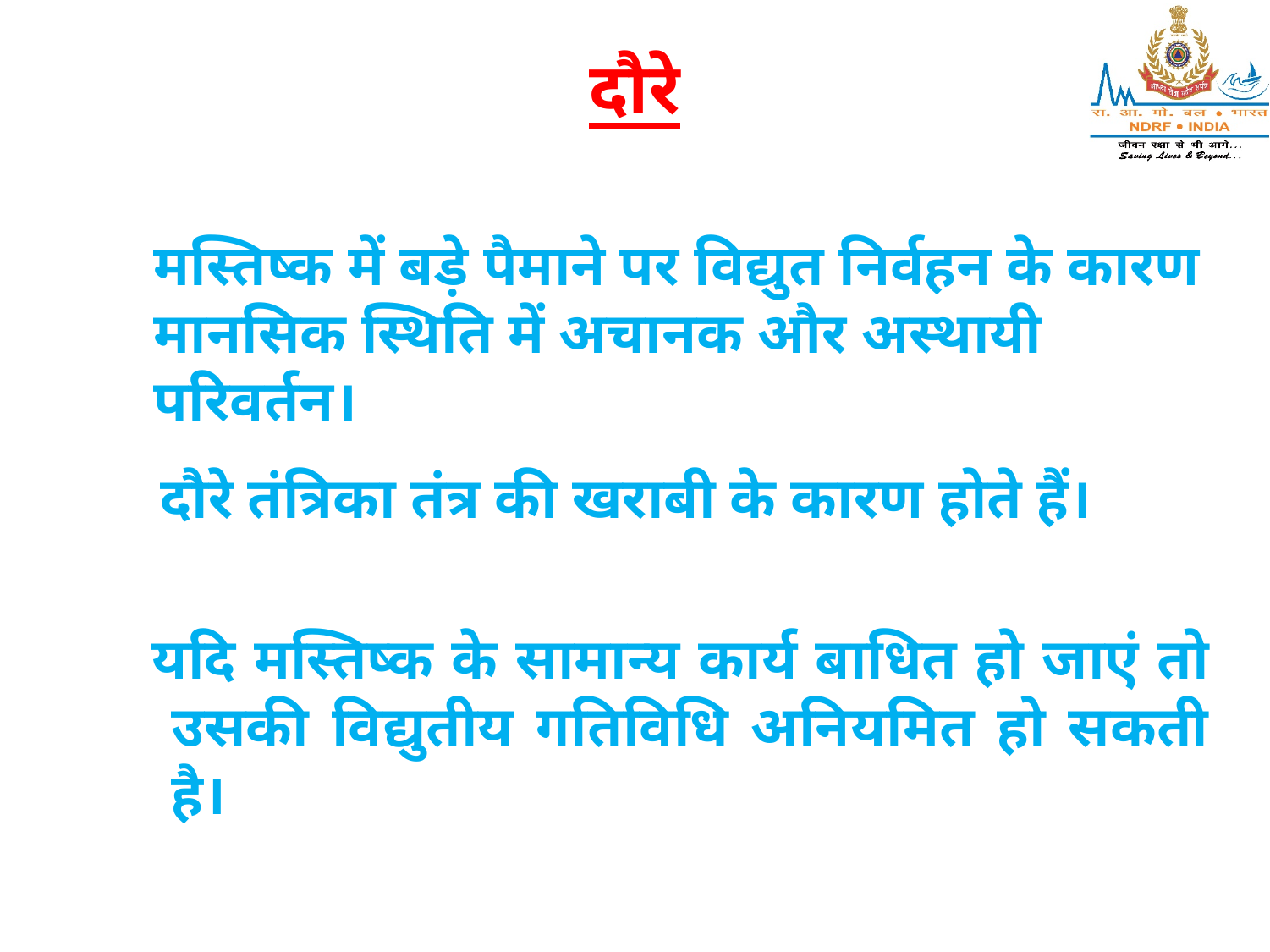

# दौरे
मस्तिष्क में बड़े पैमाने पर विद्युत निर्वहन के कारण मानसिक स्थिति में अचानक और अस्थायी परिवर्तन।
दौरे तंत्रिका तंत्र की खराबी के कारण होते हैं।
 यदि मस्तिष्क के सामान्य कार्य बाधित हो जाएं तो उसकी विद्युतीय गतिविधि अनियमित हो सकती है।